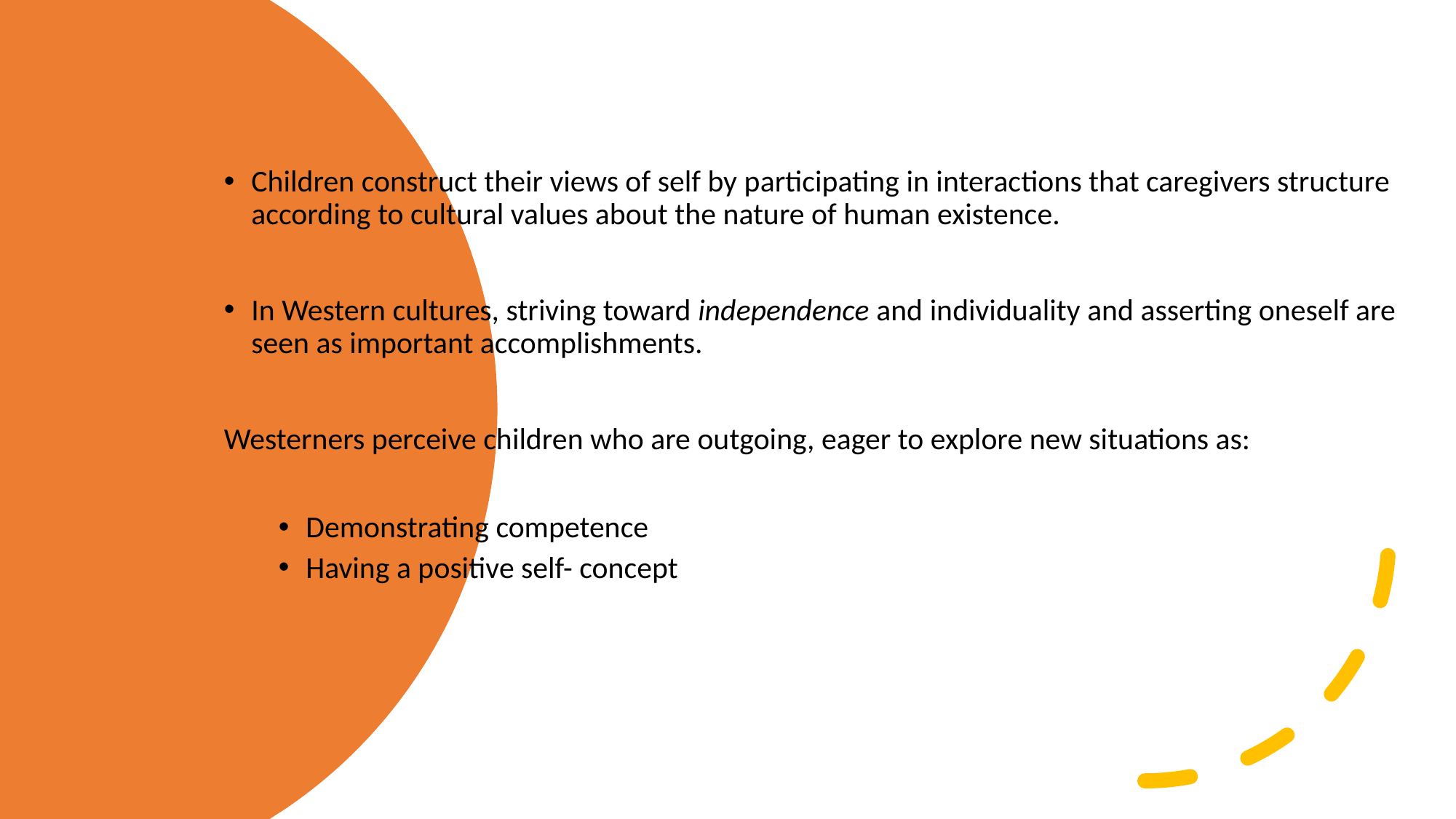

Children construct their views of self by participating in interactions that caregivers structure according to cultural values about the nature of human existence.

In Western cultures, striving toward independence and individuality and asserting oneself are seen as important accomplishments.

Westerners perceive children who are outgoing, eager to explore new situations as:

Demonstrating competence
Having a positive self- concept